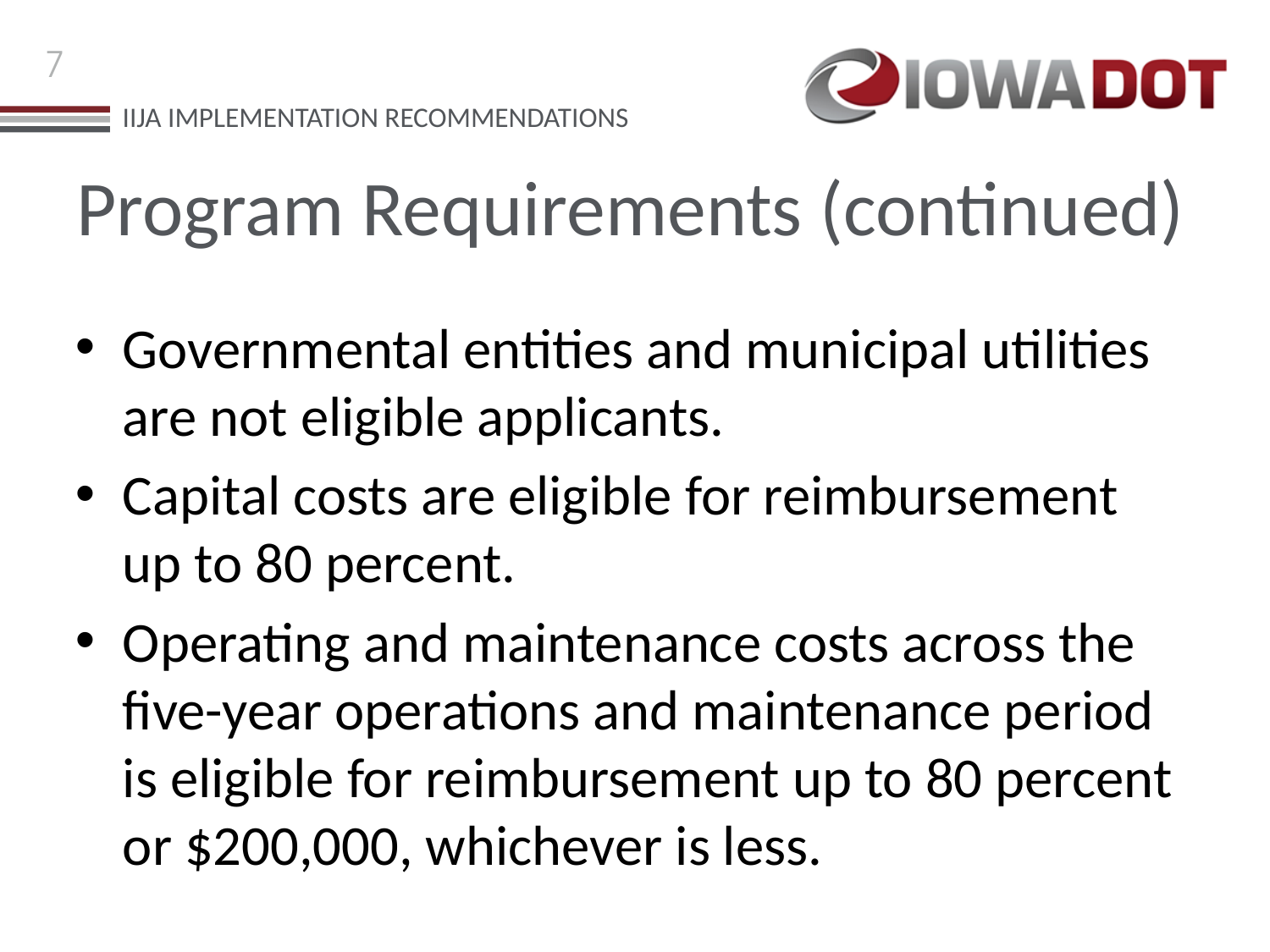

# Program Requirements (continued)
Governmental entities and municipal utilities are not eligible applicants.
Capital costs are eligible for reimbursement up to 80 percent.
Operating and maintenance costs across the five-year operations and maintenance period is eligible for reimbursement up to 80 percent or $200,000, whichever is less.